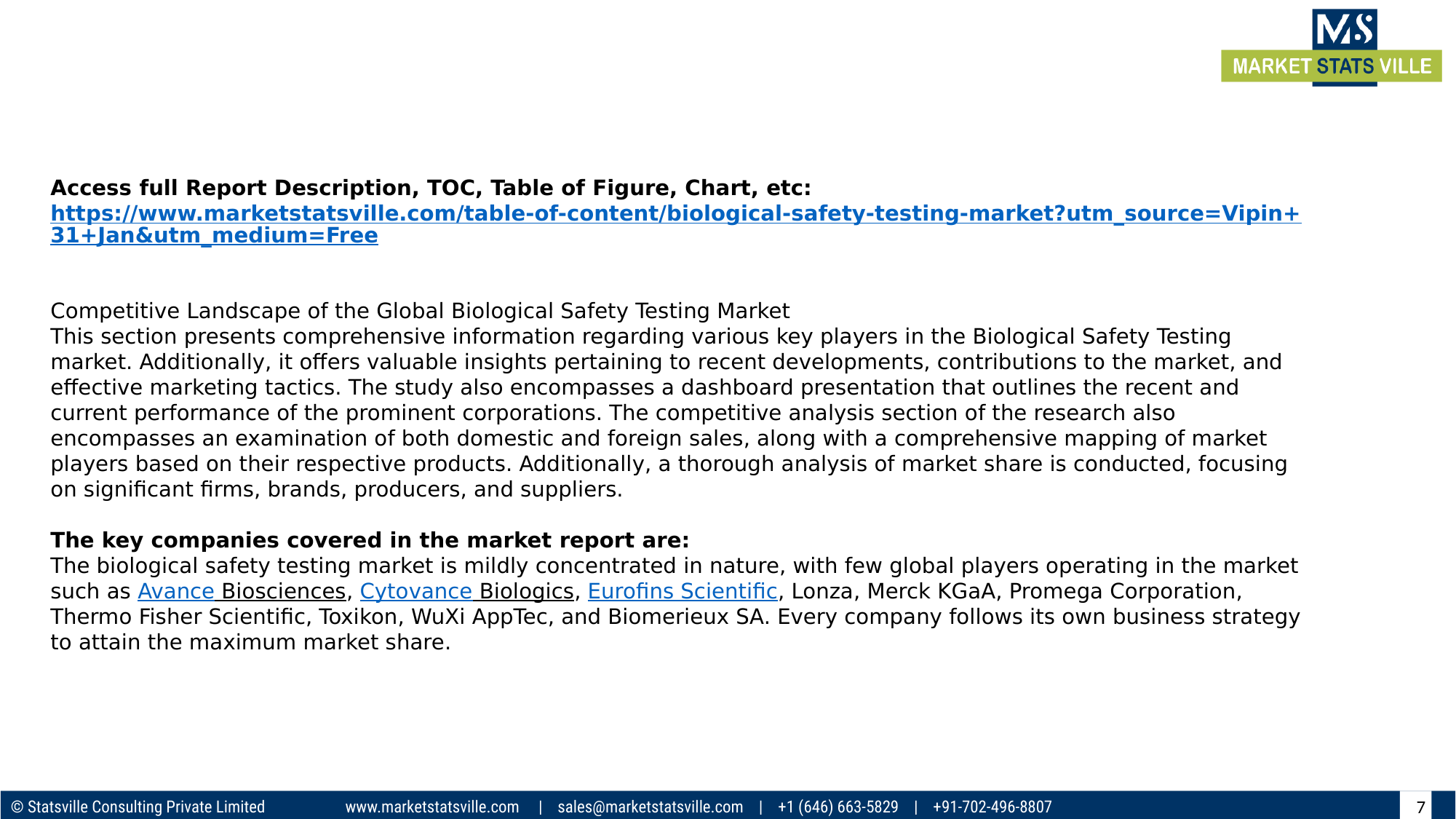

Access full Report Description, TOC, Table of Figure, Chart, etc: https://www.marketstatsville.com/table-of-content/biological-safety-testing-market?utm_source=Vipin+31+Jan&utm_medium=Free

Competitive Landscape of the Global Biological Safety Testing Market
This section presents comprehensive information regarding various key players in the Biological Safety Testing market. Additionally, it offers valuable insights pertaining to recent developments, contributions to the market, and effective marketing tactics. The study also encompasses a dashboard presentation that outlines the recent and current performance of the prominent corporations. The competitive analysis section of the research also encompasses an examination of both domestic and foreign sales, along with a comprehensive mapping of market players based on their respective products. Additionally, a thorough analysis of market share is conducted, focusing on significant firms, brands, producers, and suppliers.

The key companies covered in the market report are:
The biological safety testing market is mildly concentrated in nature, with few global players operating in the market such as Avance Biosciences, Cytovance Biologics, Eurofins Scientific, Lonza, Merck KGaA, Promega Corporation, Thermo Fisher Scientific, Toxikon, WuXi AppTec, and Biomerieux SA. Every company follows its own business strategy to attain the maximum market share.

7